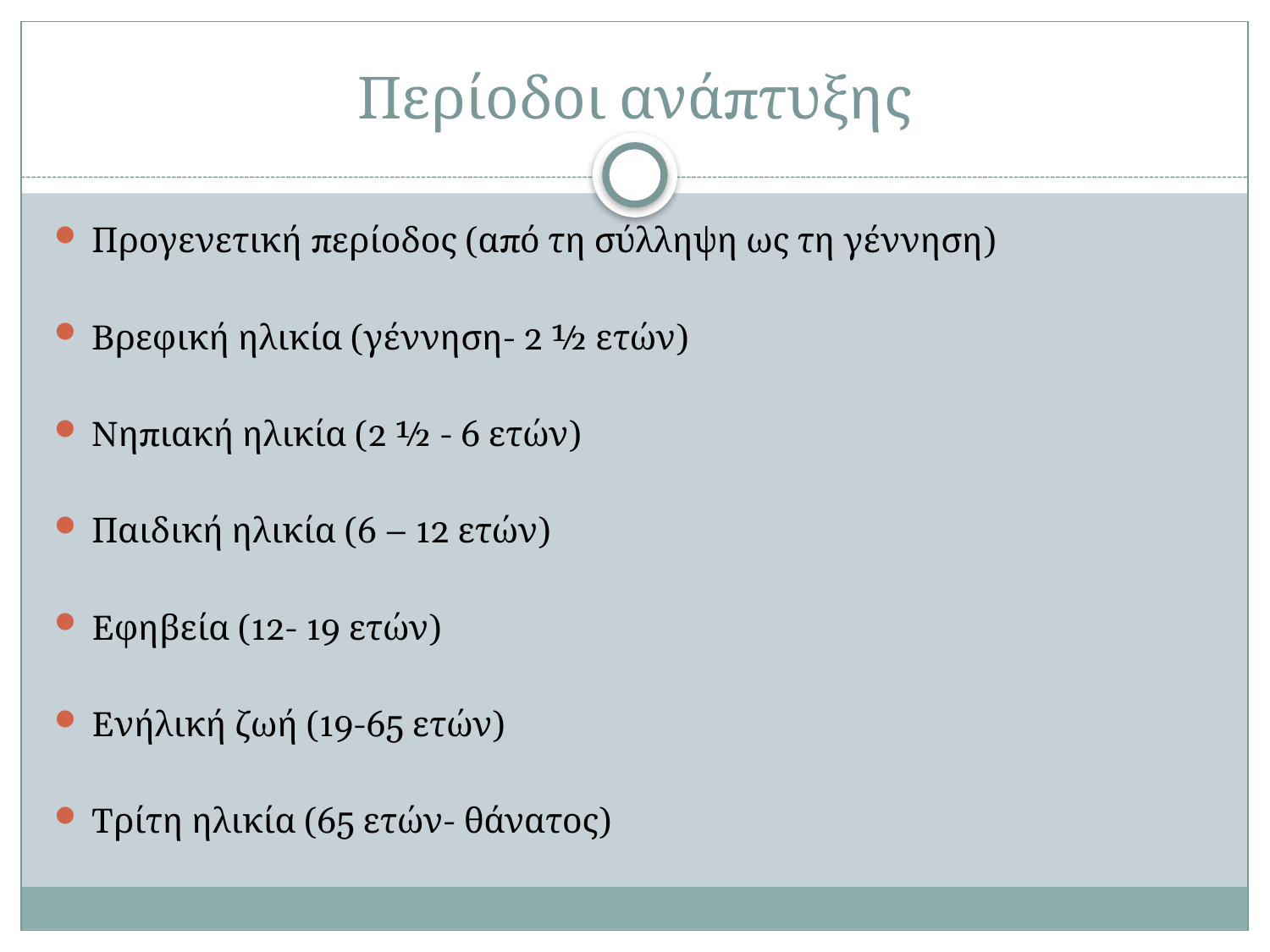

# Περίοδοι ανάπτυξης
Προγενετική περίοδος (από τη σύλληψη ως τη γέννηση)

Βρεφική ηλικία (γέννηση- 2 ½ ετών)

Νηπιακή ηλικία (2 ½ - 6 ετών)

Παιδική ηλικία (6 – 12 ετών)

Εφηβεία (12- 19 ετών)

Ενήλική ζωή (19-65 ετών)

Τρίτη ηλικία (65 ετών- θάνατος)